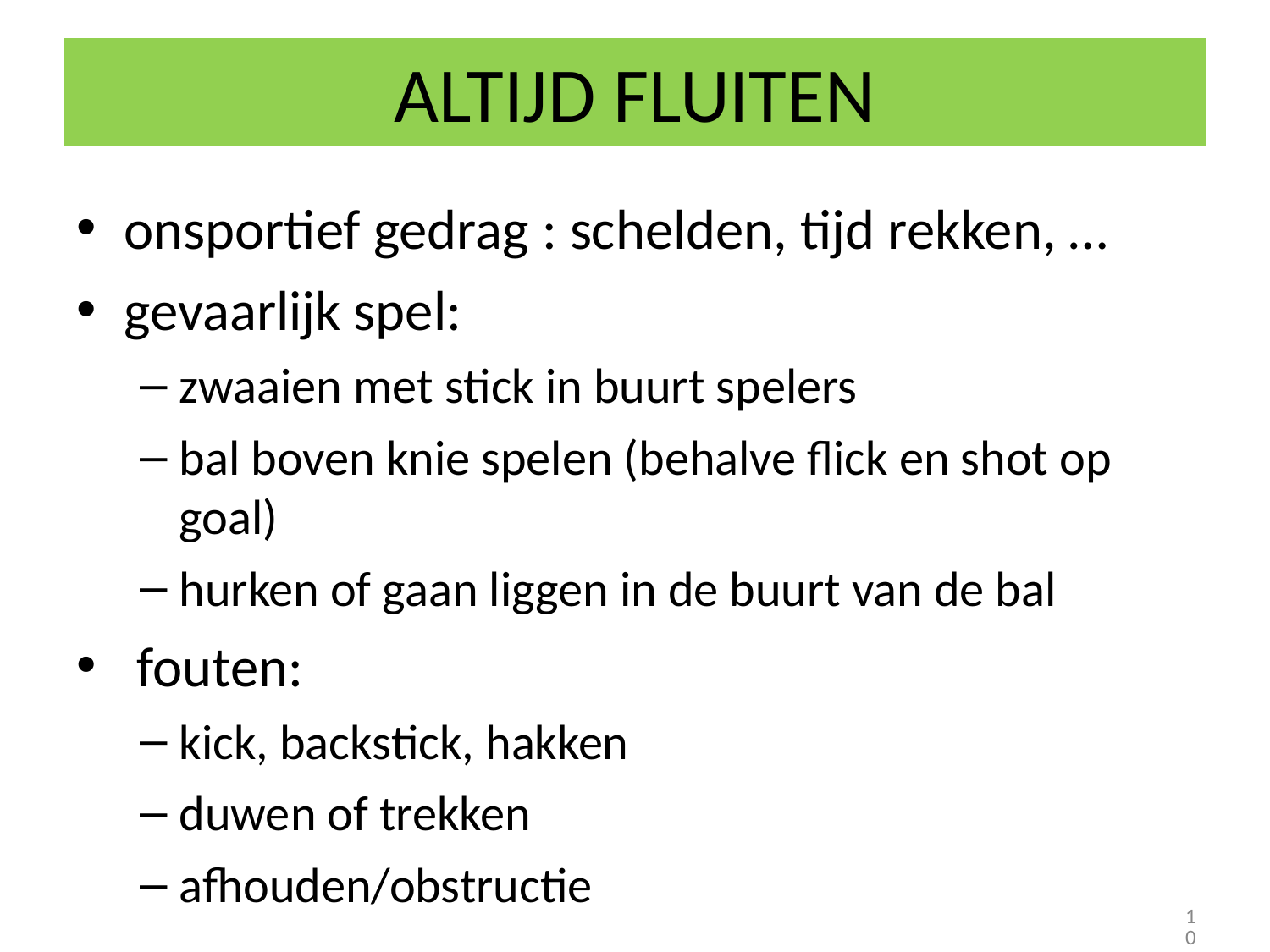

# ALTIJD FLUITEN
onsportief gedrag : schelden, tijd rekken, …
gevaarlijk spel:
zwaaien met stick in buurt spelers
bal boven knie spelen (behalve flick en shot op goal)
hurken of gaan liggen in de buurt van de bal
 fouten:
kick, backstick, hakken
duwen of trekken
afhouden/obstructie
10